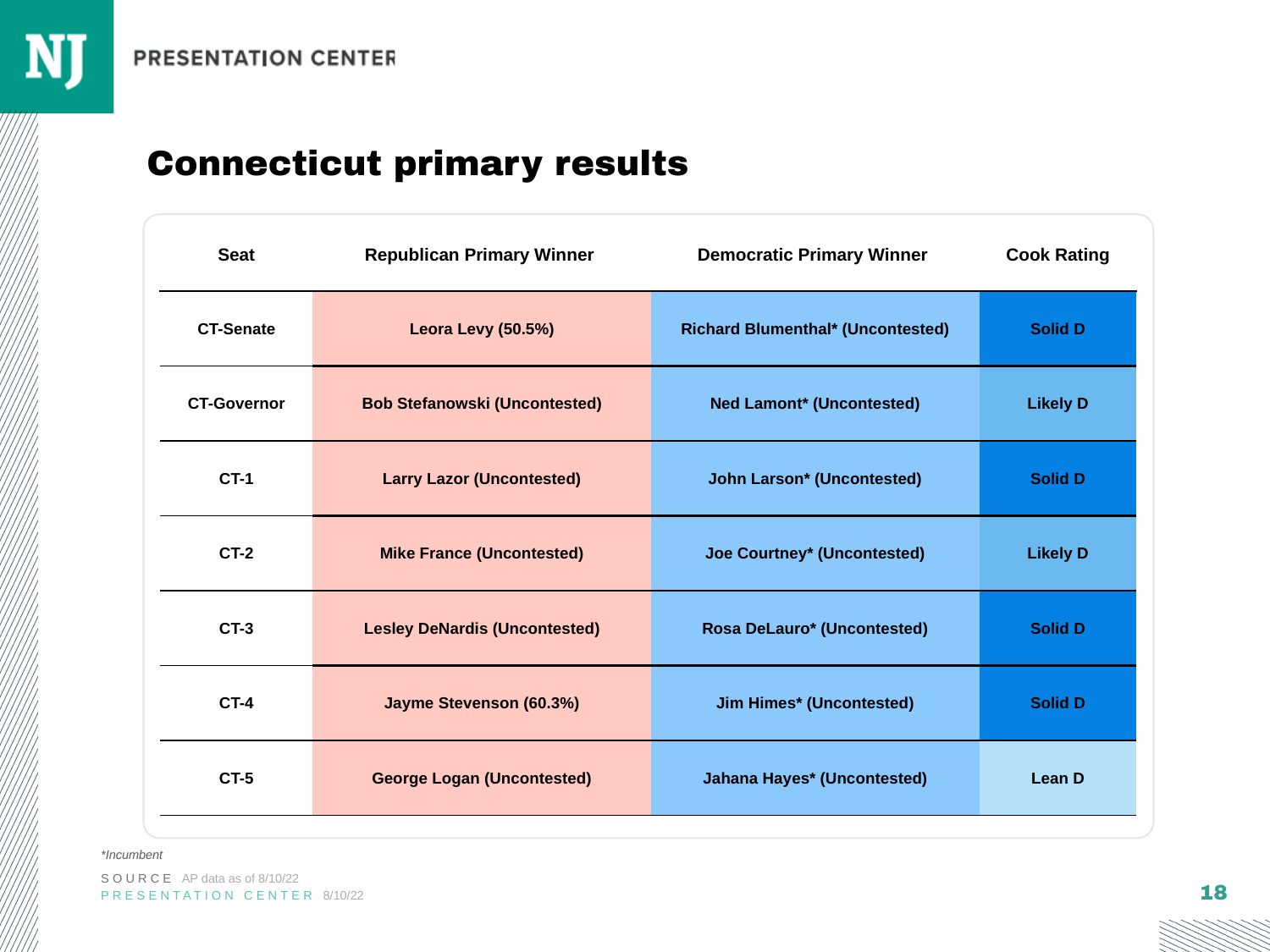

# Connecticut primary results

| Seat | Republican Primary Winner | Democratic Primary Winner | Cook Rating |
| --- | --- | --- | --- |
| CT-Senate | Leora Levy (50.5%) | Richard Blumenthal\* (Uncontested) | Solid D |
| CT-Governor | Bob Stefanowski (Uncontested) | Ned Lamont\* (Uncontested) | Likely D |
| CT-1 | Larry Lazor (Uncontested) | John Larson\* (Uncontested) | Solid D |
| CT-2 | Mike France (Uncontested) | Joe Courtney\* (Uncontested) | Likely D |
| CT-3 | Lesley DeNardis (Uncontested) | Rosa DeLauro\* (Uncontested) | Solid D |
| CT-4 | Jayme Stevenson (60.3%) | Jim Himes\* (Uncontested) | Solid D |
| CT-5 | George Logan (Uncontested) | Jahana Hayes\* (Uncontested) | Lean D |
*Incumbent
SOURCE AP data as of 8/10/22
PRESENTATION CENTER 8/10/22